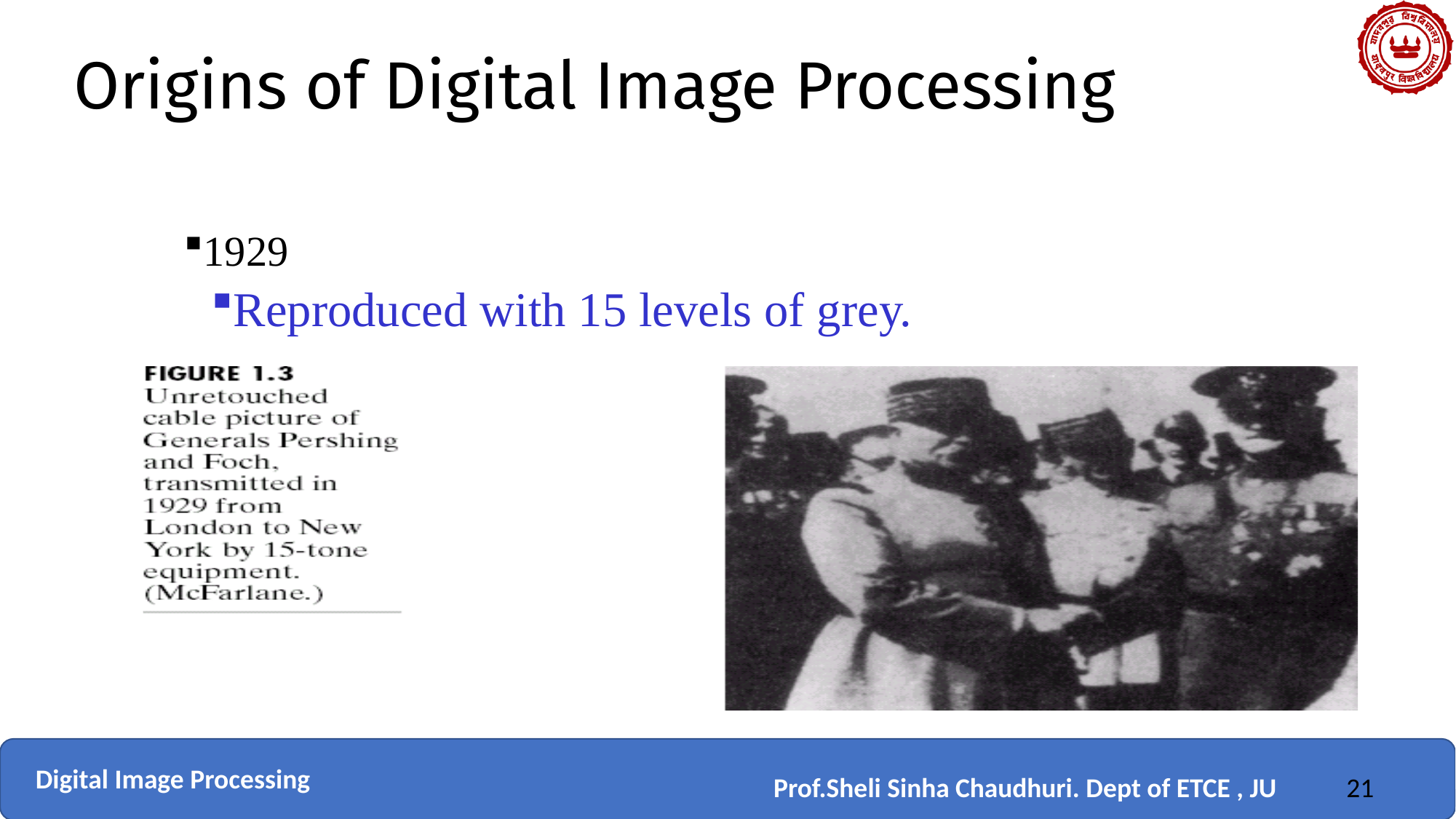

# Origins of Digital Image Processing
1929
Reproduced with 15 levels of grey.